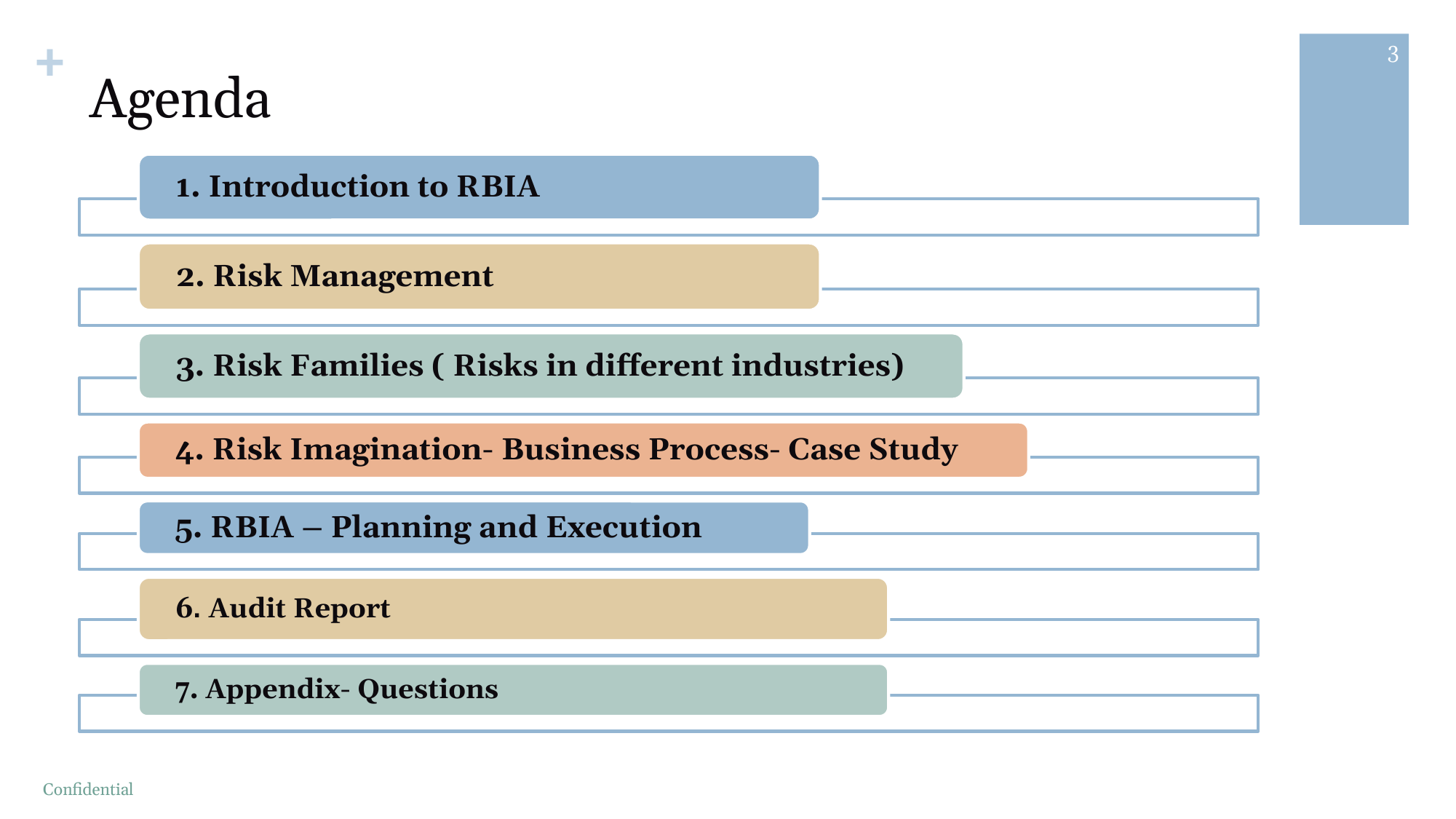

3
# Agenda
1. Introduction to RBIA
2. Risk Management
3. Risk Families ( Risks in different industries)
4. Risk Imagination- Business Process- Case Study
5. RBIA – Planning and Execution
6. Audit Report
7. Appendix- Questions
Confidential